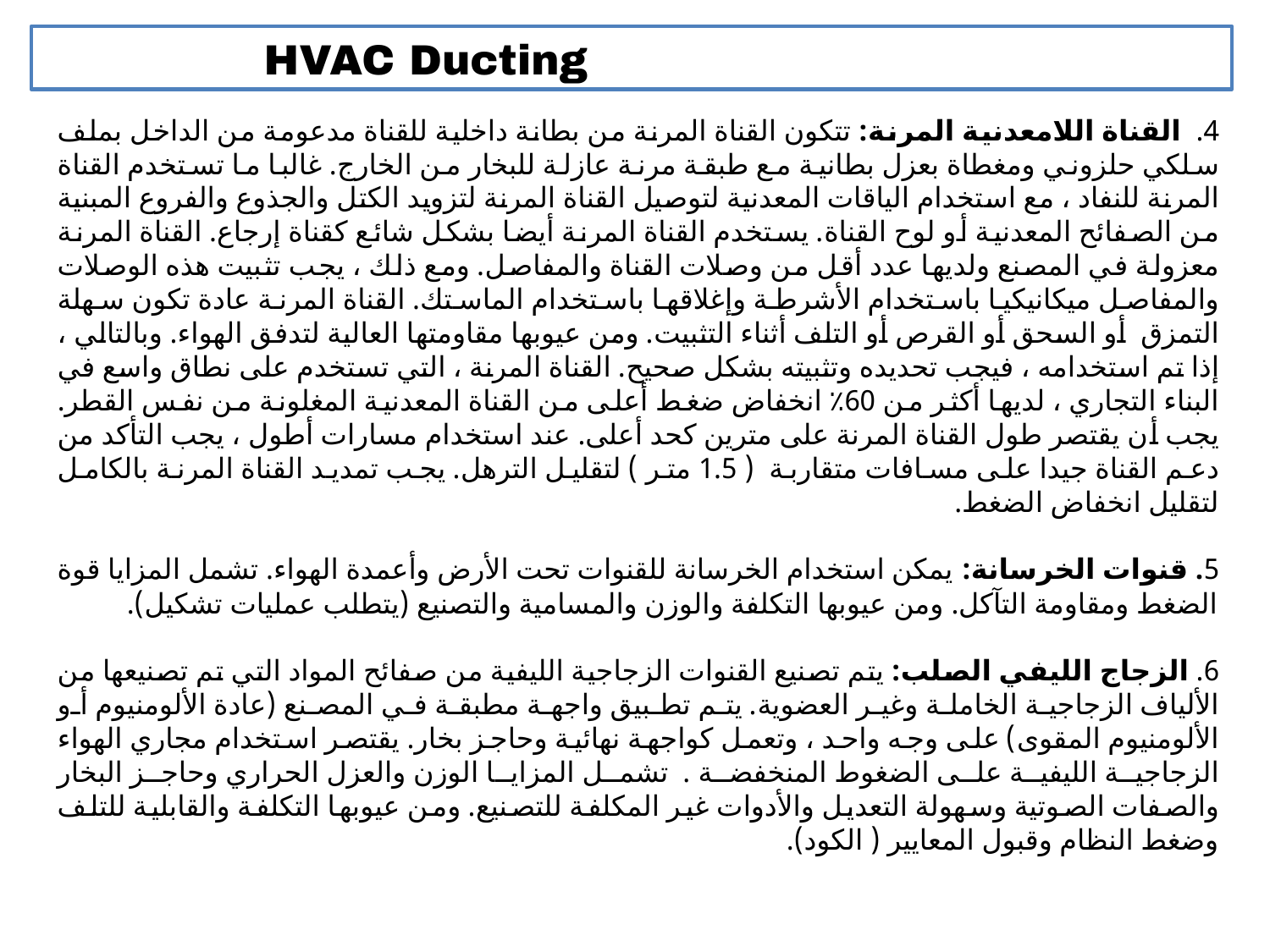

HVAC Ducting
4.  القناة اللامعدنية المرنة: تتكون القناة المرنة من بطانة داخلية للقناة مدعومة من الداخل بملف سلكي حلزوني ومغطاة بعزل بطانية مع طبقة مرنة عازلة للبخار من الخارج. غالبا ما تستخدم القناة المرنة للنفاد ، مع استخدام الياقات المعدنية لتوصيل القناة المرنة لتزويد الكتل والجذوع والفروع المبنية من الصفائح المعدنية أو لوح القناة. يستخدم القناة المرنة أيضا بشكل شائع كقناة إرجاع. القناة المرنة معزولة في المصنع ولديها عدد أقل من وصلات القناة والمفاصل. ومع ذلك ، يجب تثبيت هذه الوصلات والمفاصل ميكانيكيا باستخدام الأشرطة وإغلاقها باستخدام الماستك. القناة المرنة عادة تكون سهلة التمزق  أو السحق أو القرص أو التلف أثناء التثبيت. ومن عيوبها مقاومتها العالية لتدفق الهواء. وبالتالي ، إذا تم استخدامه ، فيجب تحديده وتثبيته بشكل صحيح. القناة المرنة ، التي تستخدم على نطاق واسع في البناء التجاري ، لديها أكثر من 60٪ انخفاض ضغط أعلى من القناة المعدنية المغلونة من نفس القطر. يجب أن يقتصر طول القناة المرنة على مترين كحد أعلى. عند استخدام مسارات أطول ، يجب التأكد من دعم القناة جيدا على مسافات متقاربة  ( 1.5 متر ) لتقليل الترهل. يجب تمديد القناة المرنة بالكامل لتقليل انخفاض الضغط.

5. قنوات الخرسانة: يمكن استخدام الخرسانة للقنوات تحت الأرض وأعمدة الهواء. تشمل المزايا قوة الضغط ومقاومة التآكل. ومن عيوبها التكلفة والوزن والمسامية والتصنيع (يتطلب عمليات تشكيل).

6. الزجاج الليفي الصلب: يتم تصنيع القنوات الزجاجية الليفية من صفائح المواد التي تم تصنيعها من الألياف الزجاجية الخاملة وغير العضوية. يتم تطبيق واجهة مطبقة في المصنع (عادة الألومنيوم أو الألومنيوم المقوى) على وجه واحد ، وتعمل كواجهة نهائية وحاجز بخار. يقتصر استخدام مجاري الهواء الزجاجية الليفية على الضغوط المنخفضة .  تشمل المزايا الوزن والعزل الحراري وحاجز البخار والصفات الصوتية وسهولة التعديل والأدوات غير المكلفة للتصنيع. ومن عيوبها التكلفة والقابلية للتلف وضغط النظام وقبول المعايير ( الكود).